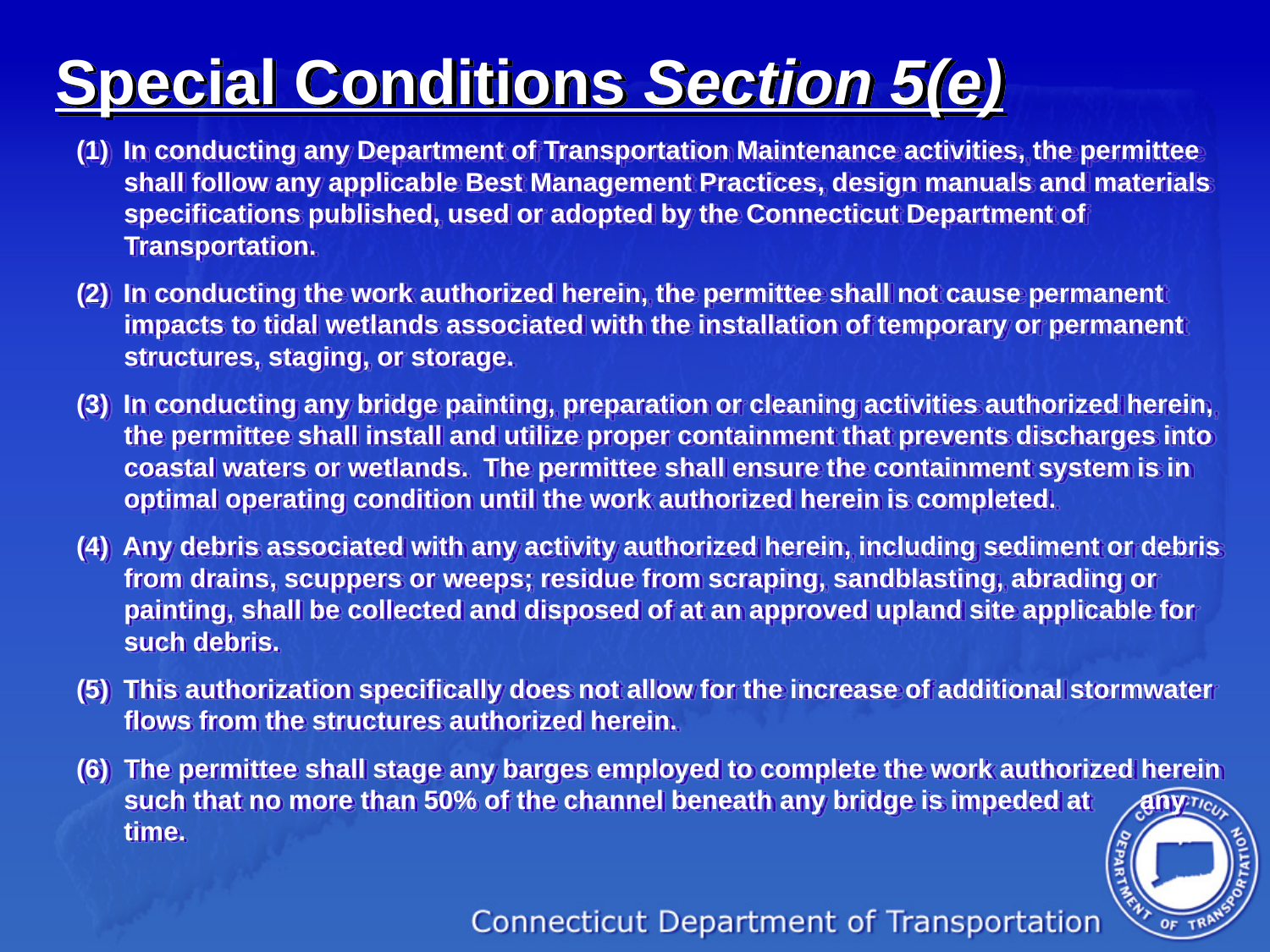

# Special Conditions Section 5(e)
(1)  In conducting any Department of Transportation Maintenance activities, the permittee shall follow any applicable Best Management Practices, design manuals and materials specifications published, used or adopted by the Connecticut Department of Transportation.
(2)  In conducting the work authorized herein, the permittee shall not cause permanent impacts to tidal wetlands associated with the installation of temporary or permanent structures, staging, or storage.
(3)  In conducting any bridge painting, preparation or cleaning activities authorized herein, the permittee shall install and utilize proper containment that prevents discharges into coastal waters or wetlands.  The permittee shall ensure the containment system is in optimal operating condition until the work authorized herein is completed.
(4)  Any debris associated with any activity authorized herein, including sediment or debris from drains, scuppers or weeps; residue from scraping, sandblasting, abrading or painting, shall be collected and disposed of at an approved upland site applicable for such debris.
(5)  This authorization specifically does not allow for the increase of additional stormwater flows from the structures authorized herein.
The permittee shall stage any barges employed to complete the work authorized herein such that no more than 50% of the channel beneath any bridge is impeded at	any time.